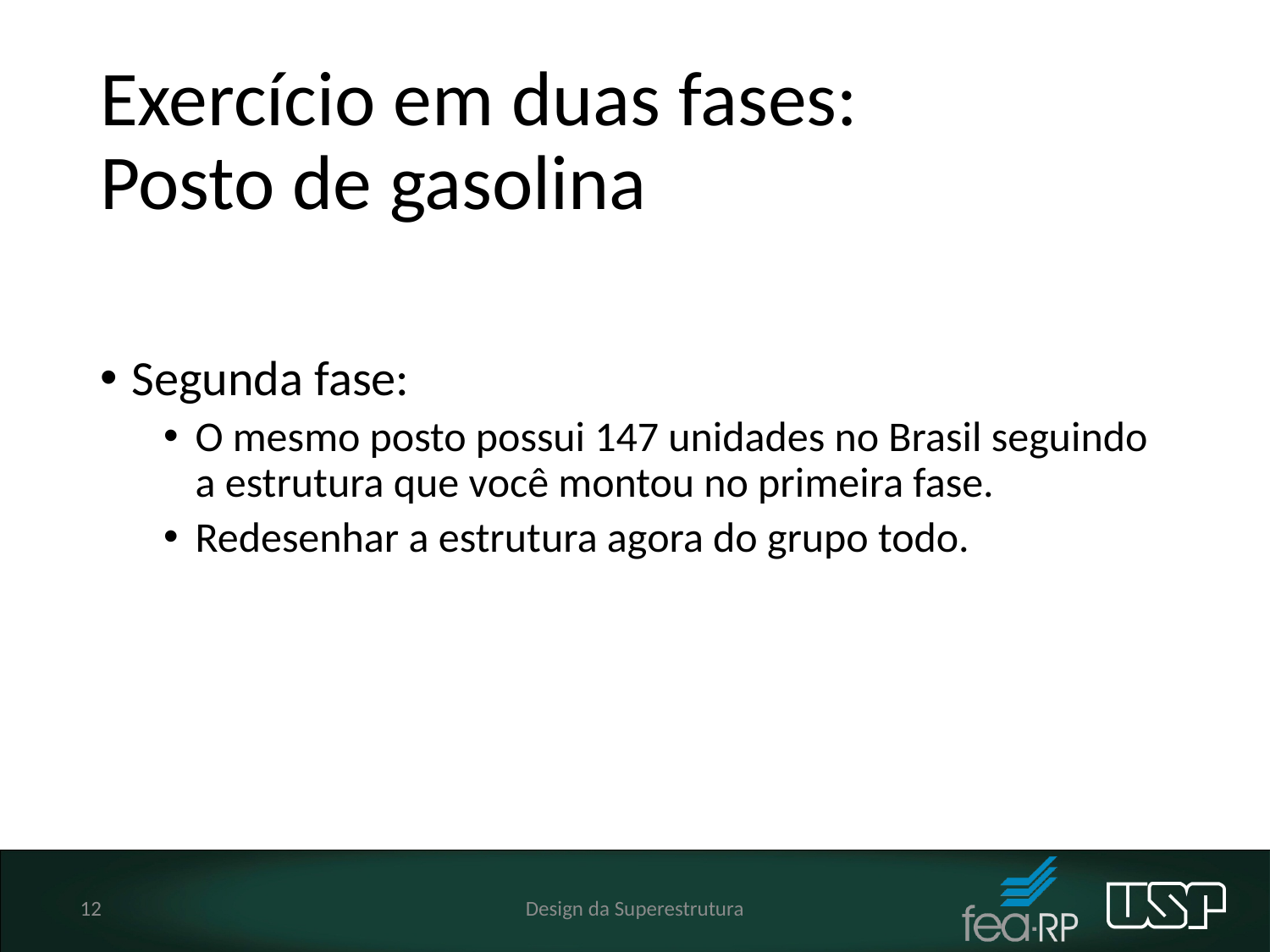

# Exercício em duas fases: Posto de gasolina
Segunda fase:
O mesmo posto possui 147 unidades no Brasil seguindo a estrutura que você montou no primeira fase.
Redesenhar a estrutura agora do grupo todo.
12
Design da Superestrutura